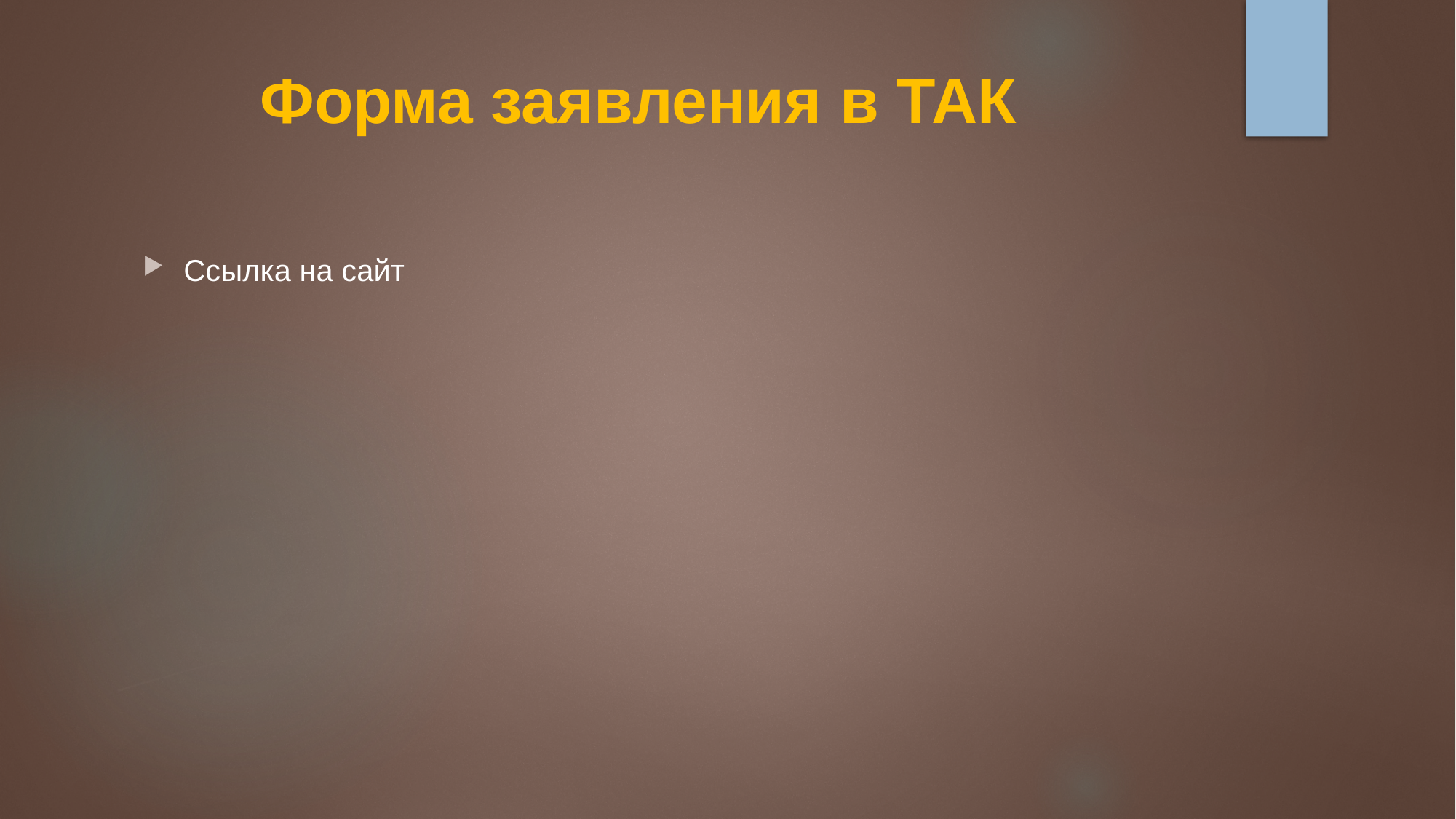

# Форма заявления в ТАК
Ссылка на сайт